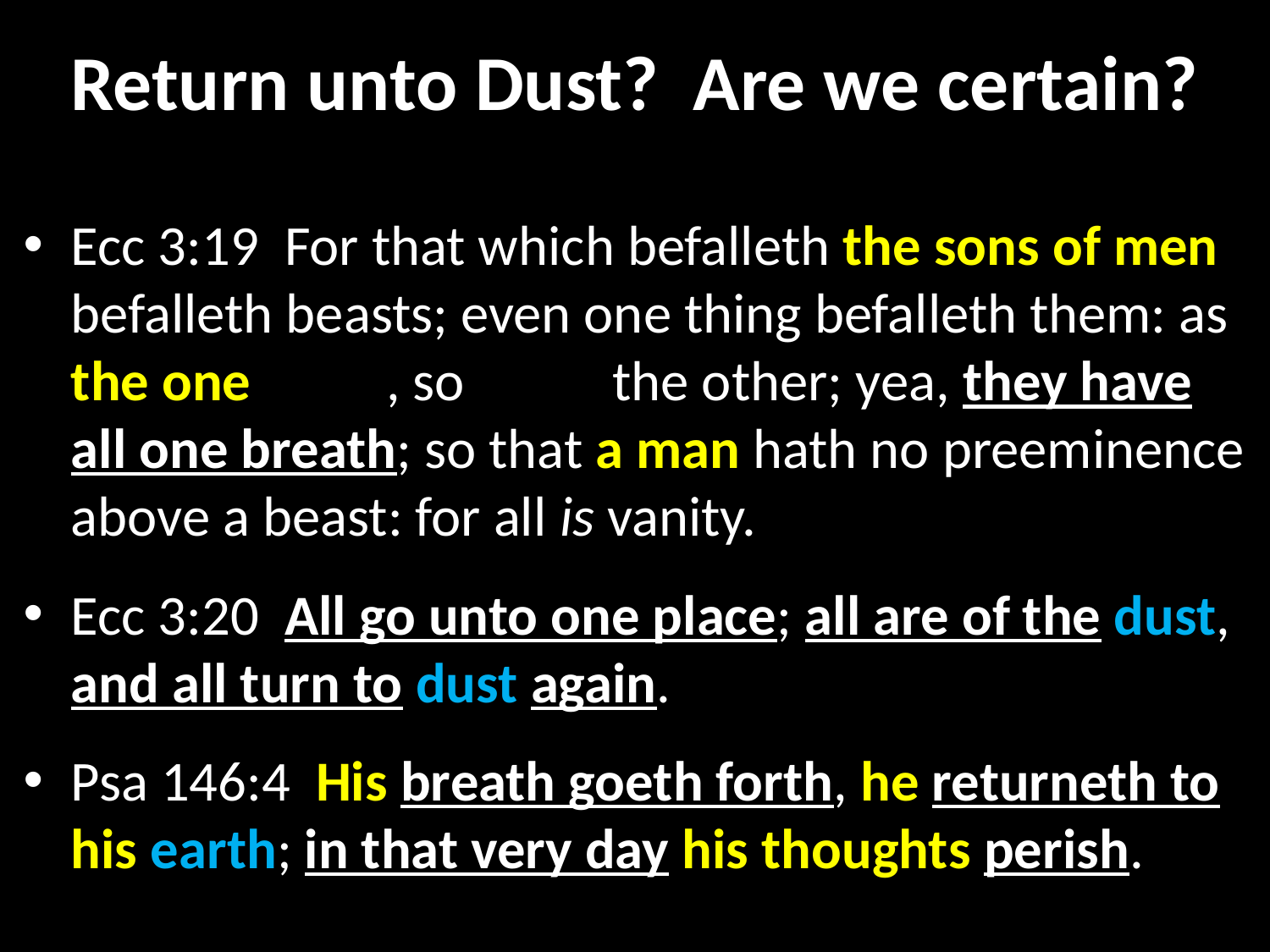

# Return unto Dust?  Are we certain?
Ecc 3:19  For that which befalleth the sons of men befalleth beasts; even one thing befalleth them: as the one dieth, so dieth the other; yea, they have all one breath; so that a man hath no preeminence above a beast: for all is vanity.

Ecc 3:20  All go unto one place; all are of the dust, and all turn to dust again.

Psa 146:4  His breath goeth forth, he returneth to his earth; in that very day his thoughts perish.